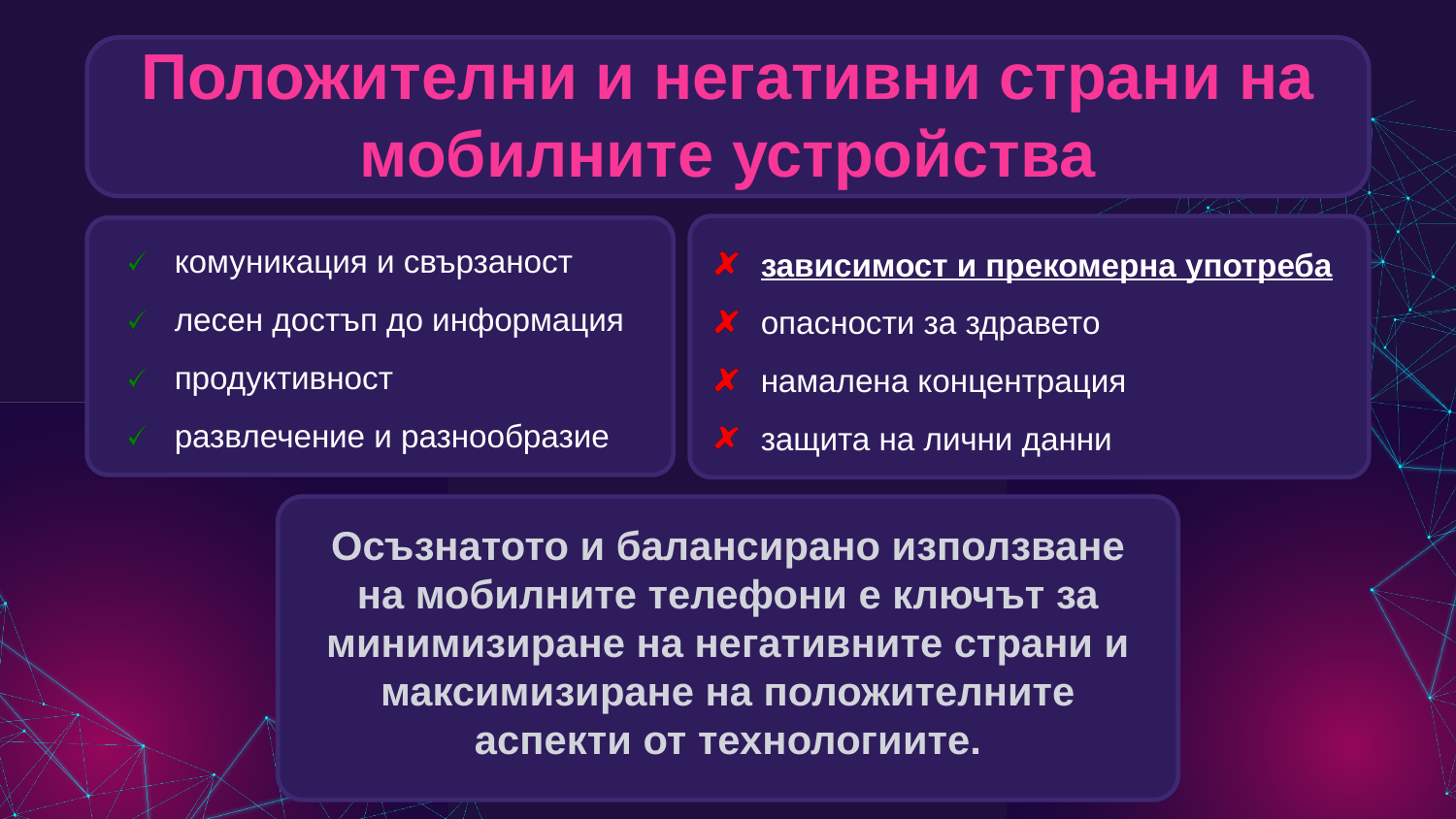

Положителни и негативни страни на мобилните устройства
комуникация и свързаност
лесен достъп до информация
продуктивност
развлечение и разнообразие

зависимост и прекомерна употреба
опасности за здравето
намалена концентрация
защита на лични данни

Осъзнатото и балансирано използване на мобилните телефони е ключът за минимизиране на негативните страни и максимизиране на положителните аспекти от технологиите.